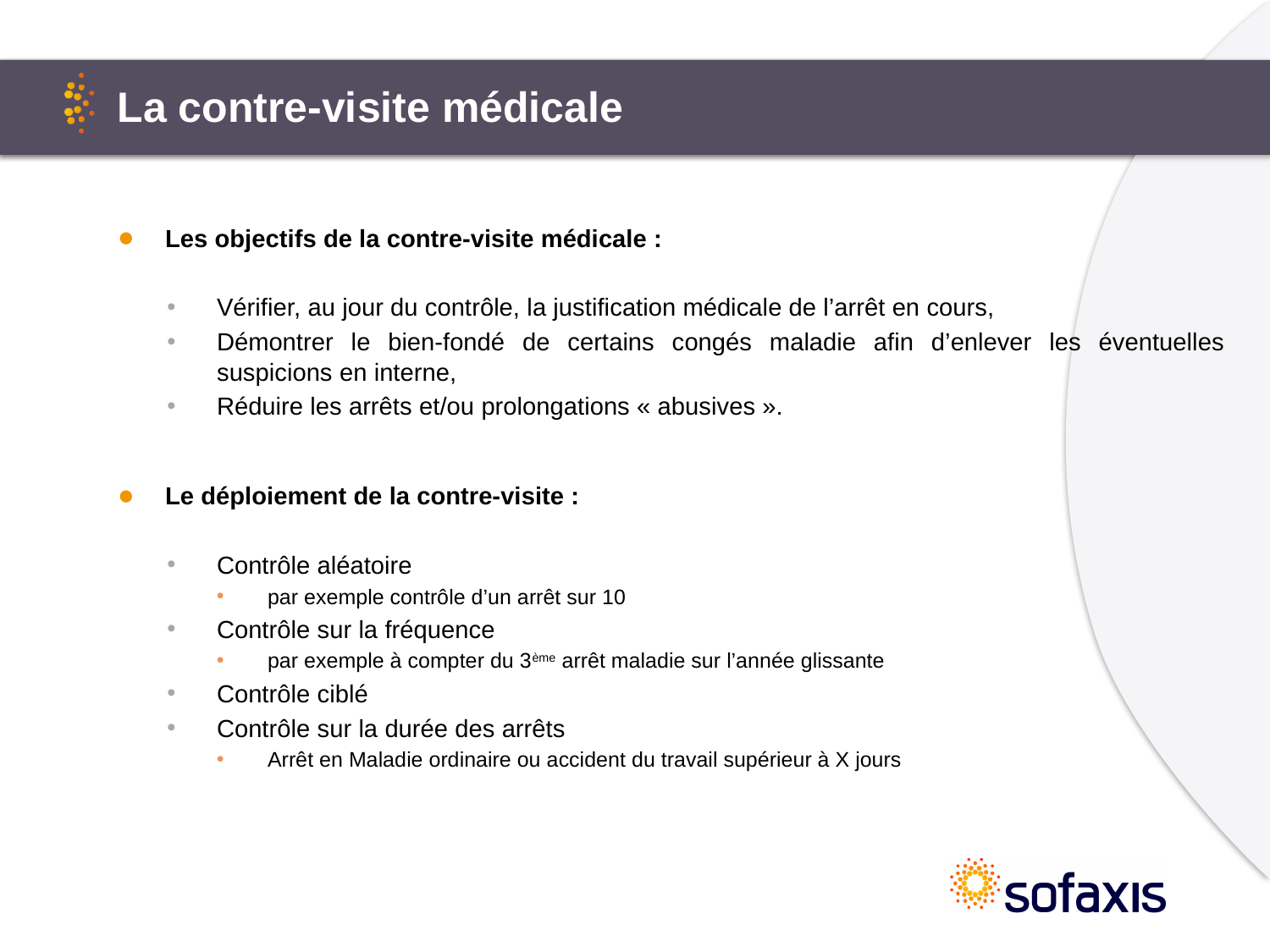

# La contre-visite médicale
Les objectifs de la contre-visite médicale :

Vérifier, au jour du contrôle, la justification médicale de l’arrêt en cours,
Démontrer le bien-fondé de certains congés maladie afin d’enlever les éventuelles suspicions en interne,
Réduire les arrêts et/ou prolongations « abusives ».

Le déploiement de la contre-visite :

Contrôle aléatoire
par exemple contrôle d’un arrêt sur 10
Contrôle sur la fréquence
par exemple à compter du 3ème arrêt maladie sur l’année glissante
Contrôle ciblé
Contrôle sur la durée des arrêts
Arrêt en Maladie ordinaire ou accident du travail supérieur à X jours